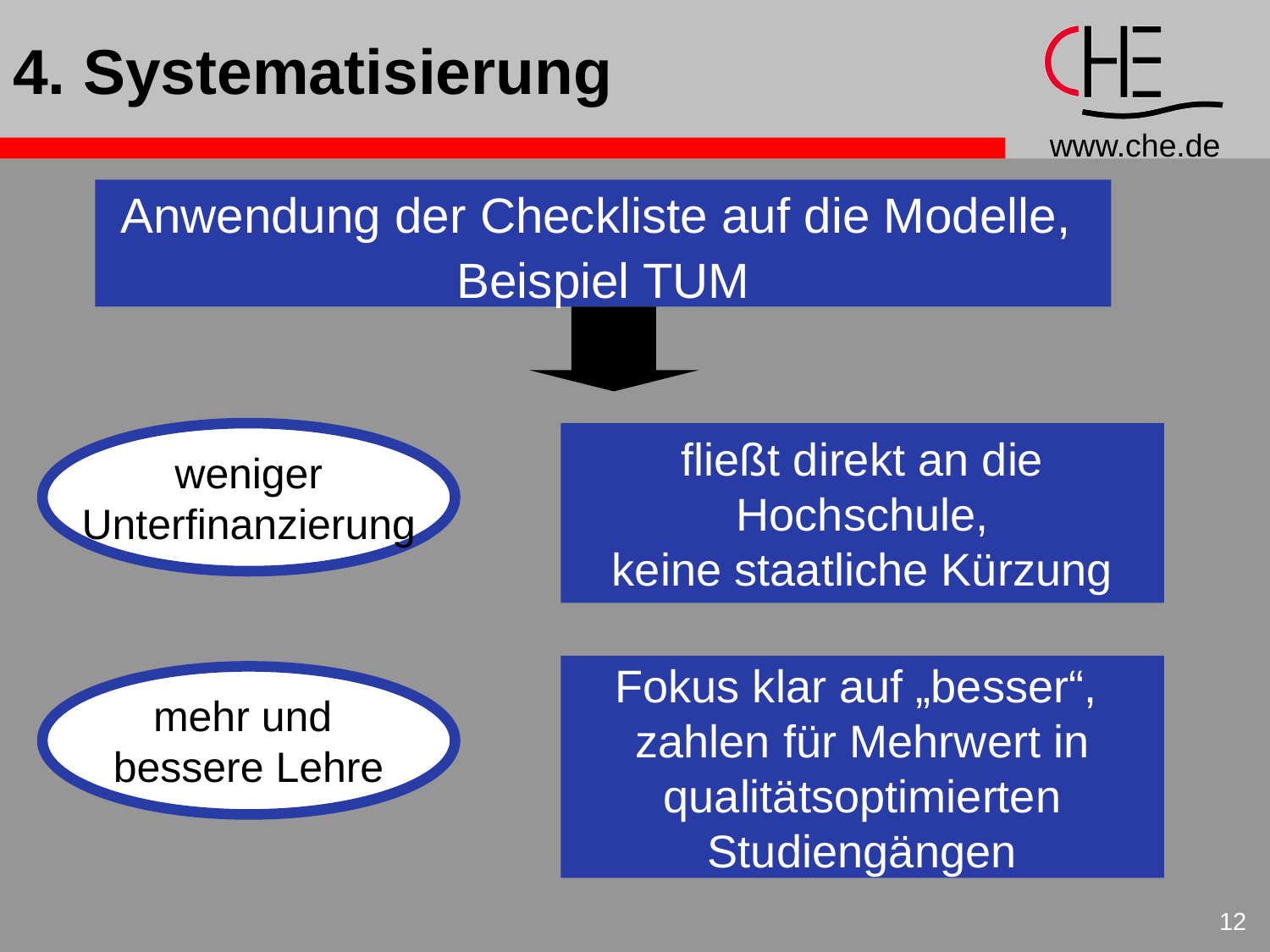

# 4. Systematisierung
Anwendung der Checkliste auf die Modelle,
Beispiel TUM

weniger
Unterfinanzierung
fließt direkt an die
Hochschule,
keine staatliche Kürzung
Fokus klar auf „besser“,
zahlen für Mehrwert in
qualitätsoptimierten
Studiengängen
mehr und
bessere Lehre
12